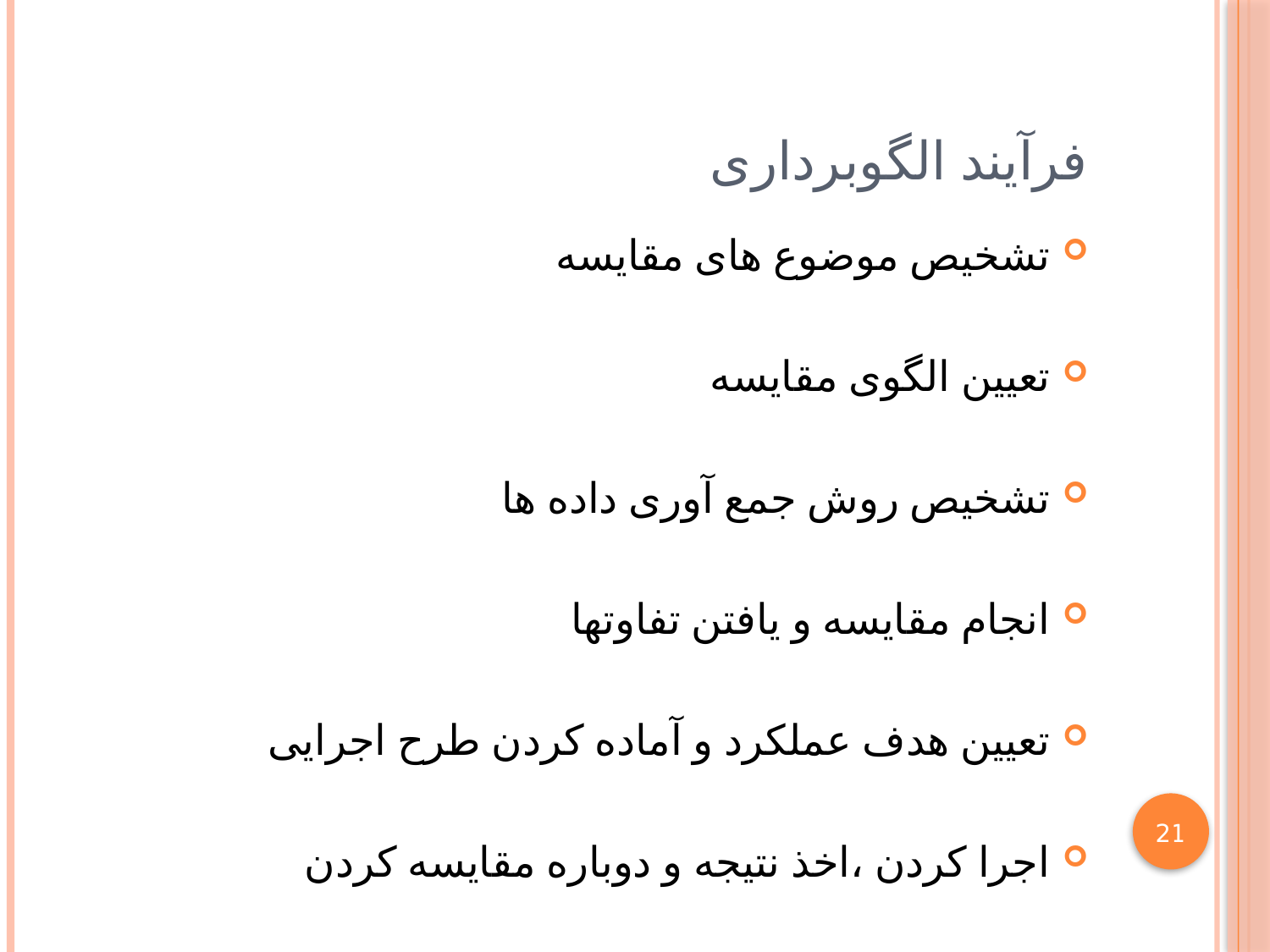

# فرآیند الگوبرداری
تشخیص موضوع های مقایسه

تعیین الگوی مقایسه

تشخیص روش جمع آوری داده ها

انجام مقایسه و یافتن تفاوتها

تعیین هدف عملکرد و آماده کردن طرح اجرایی

اجرا کردن ،اخذ نتیجه و دوباره مقایسه کردن
21